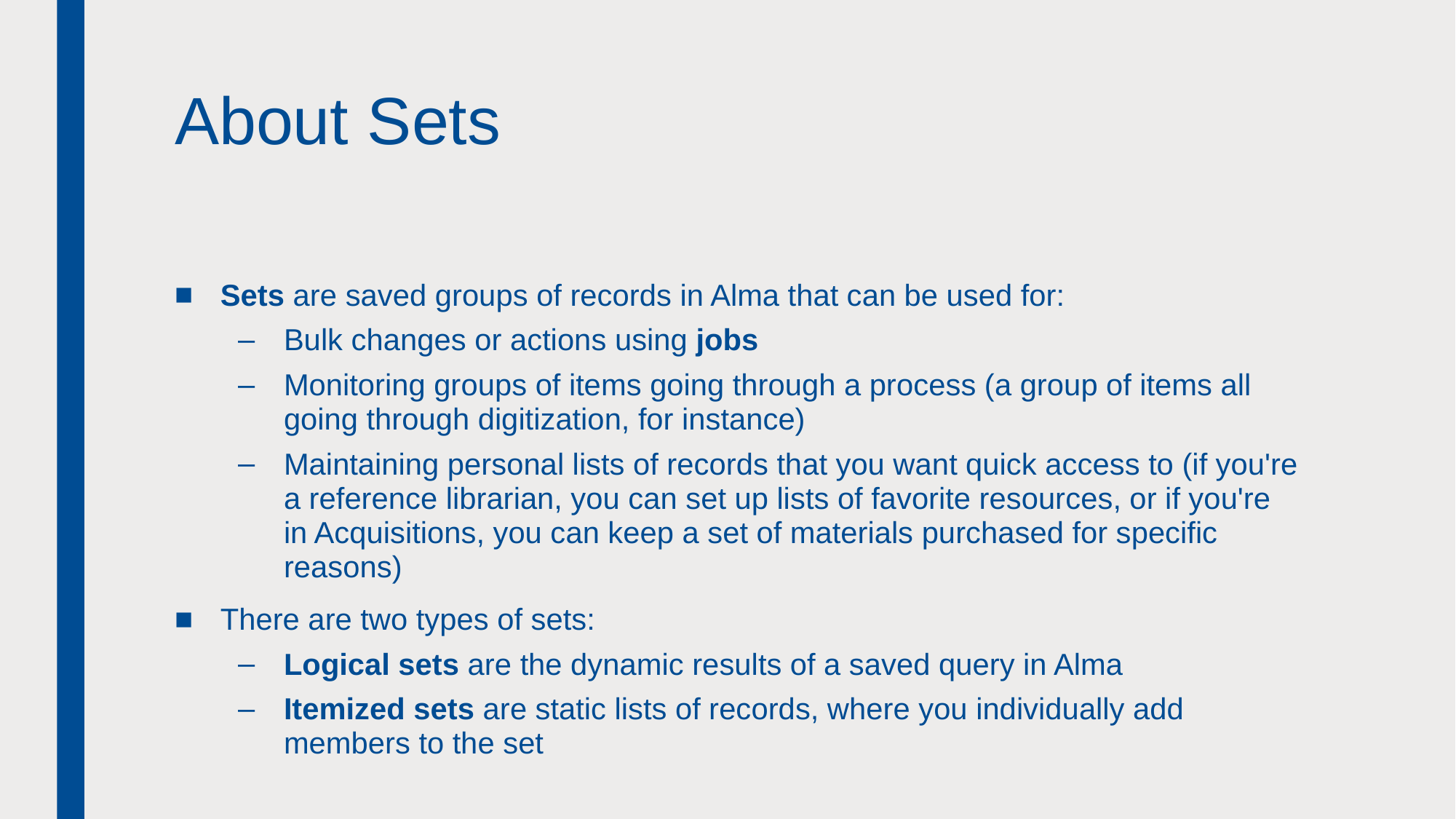

# About Sets
Sets are saved groups of records in Alma that can be used for:
Bulk changes or actions using jobs
Monitoring groups of items going through a process (a group of items all going through digitization, for instance)
Maintaining personal lists of records that you want quick access to (if you're a reference librarian, you can set up lists of favorite resources, or if you're in Acquisitions, you can keep a set of materials purchased for specific reasons)
There are two types of sets:
Logical sets are the dynamic results of a saved query in Alma
Itemized sets are static lists of records, where you individually add members to the set